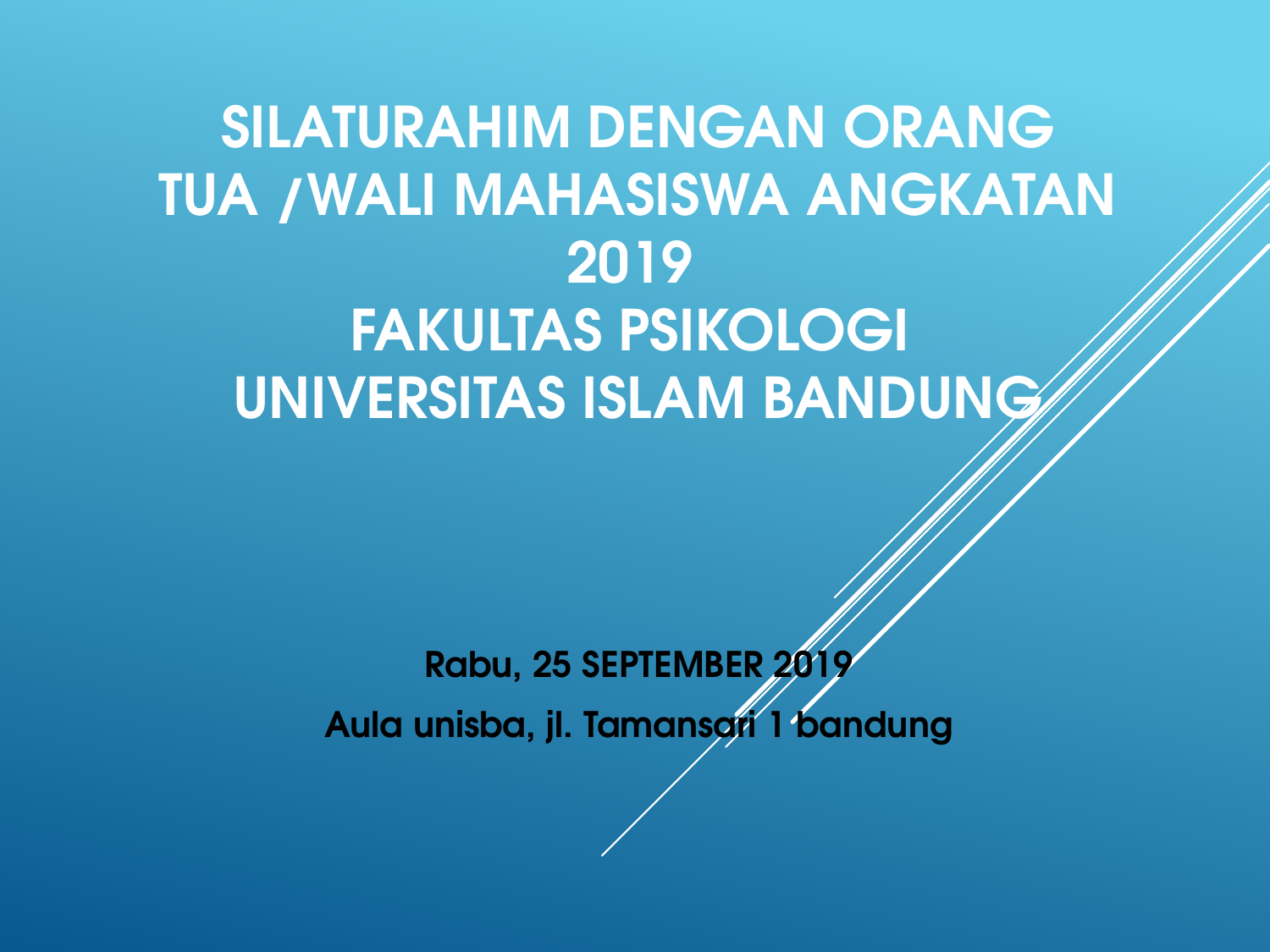

# SILATURAHIM DENGAN ORANG TUA /WALI MAHASISWA ANGKATAN 2019 FAKULTAS PSIKOLOGI UNIVERSITAS ISLAM BANDUNG
Rabu, 25 SEPTEMBER 2019
Aula unisba, jl. Tamansari 1 bandung